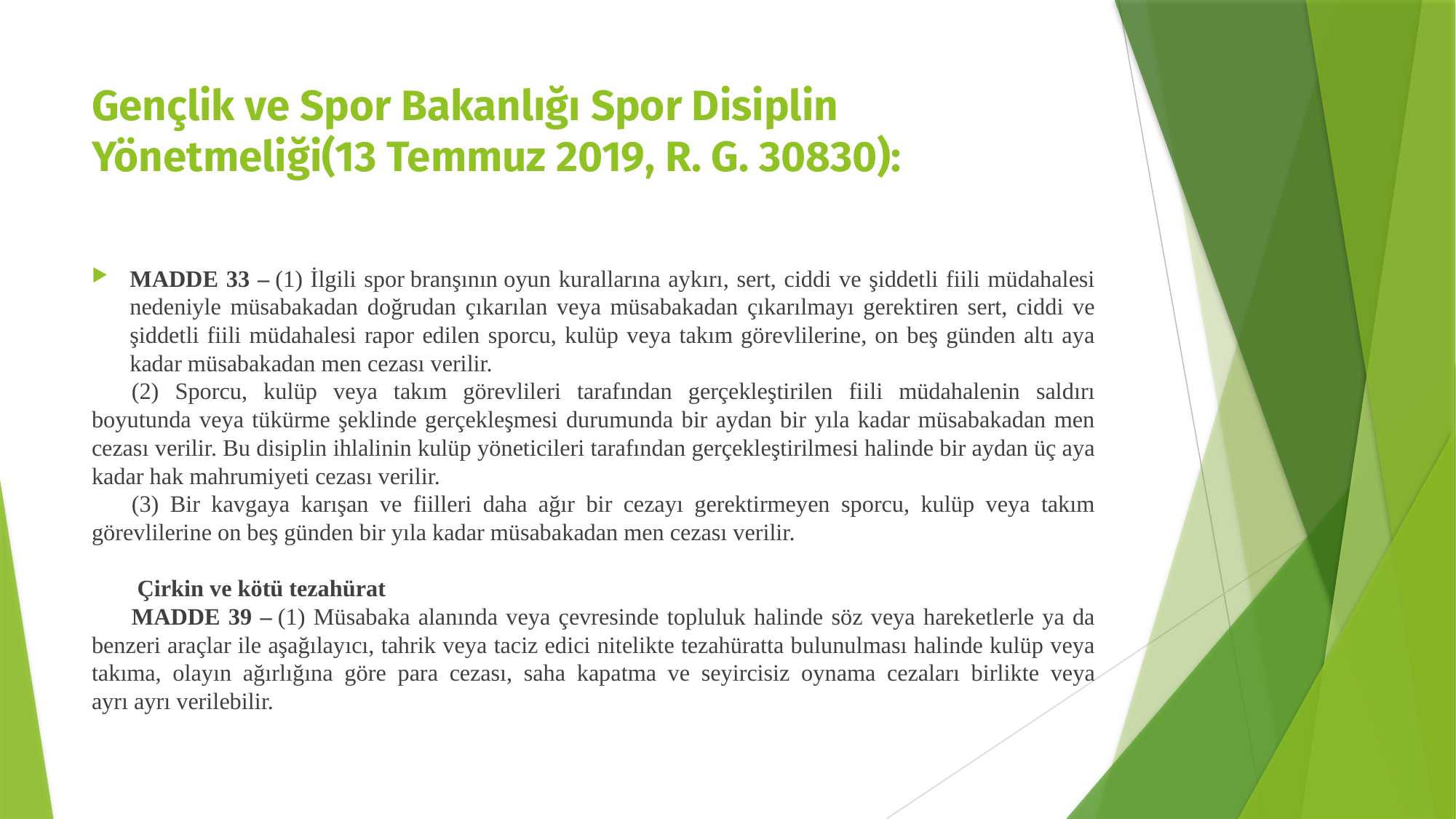

# Gençlik ve Spor Bakanlığı Spor Disiplin Yönetmeliği(13 Temmuz 2019, R. G. 30830):
MADDE 33 – (1) İlgili spor branşının oyun kurallarına aykırı, sert, ciddi ve şiddetli fiili müdahalesi nedeniyle müsabakadan doğrudan çıkarılan veya müsabakadan çıkarılmayı gerektiren sert, ciddi ve şiddetli fiili müdahalesi rapor edilen sporcu, kulüp veya takım görevlilerine, on beş günden altı aya kadar müsabakadan men cezası verilir.
(2) Sporcu, kulüp veya takım görevlileri tarafından gerçekleştirilen fiili müdahalenin saldırı boyutunda veya tükürme şeklinde gerçekleşmesi durumunda bir aydan bir yıla kadar müsabakadan men cezası verilir. Bu disiplin ihlalinin kulüp yöneticileri tarafından gerçekleştirilmesi halinde bir aydan üç aya kadar hak mahrumiyeti cezası verilir.
(3) Bir kavgaya karışan ve fiilleri daha ağır bir cezayı gerektirmeyen sporcu, kulüp veya takım görevlilerine on beş günden bir yıla kadar müsabakadan men cezası verilir.

 Çirkin ve kötü tezahürat
MADDE 39 – (1) Müsabaka alanında veya çevresinde topluluk halinde söz veya hareketlerle ya da benzeri araçlar ile aşağılayıcı, tahrik veya taciz edici nitelikte tezahüratta bulunulması halinde kulüp veya takıma, olayın ağırlığına göre para cezası, saha kapatma ve seyircisiz oynama cezaları birlikte veya ayrı ayrı verilebilir.